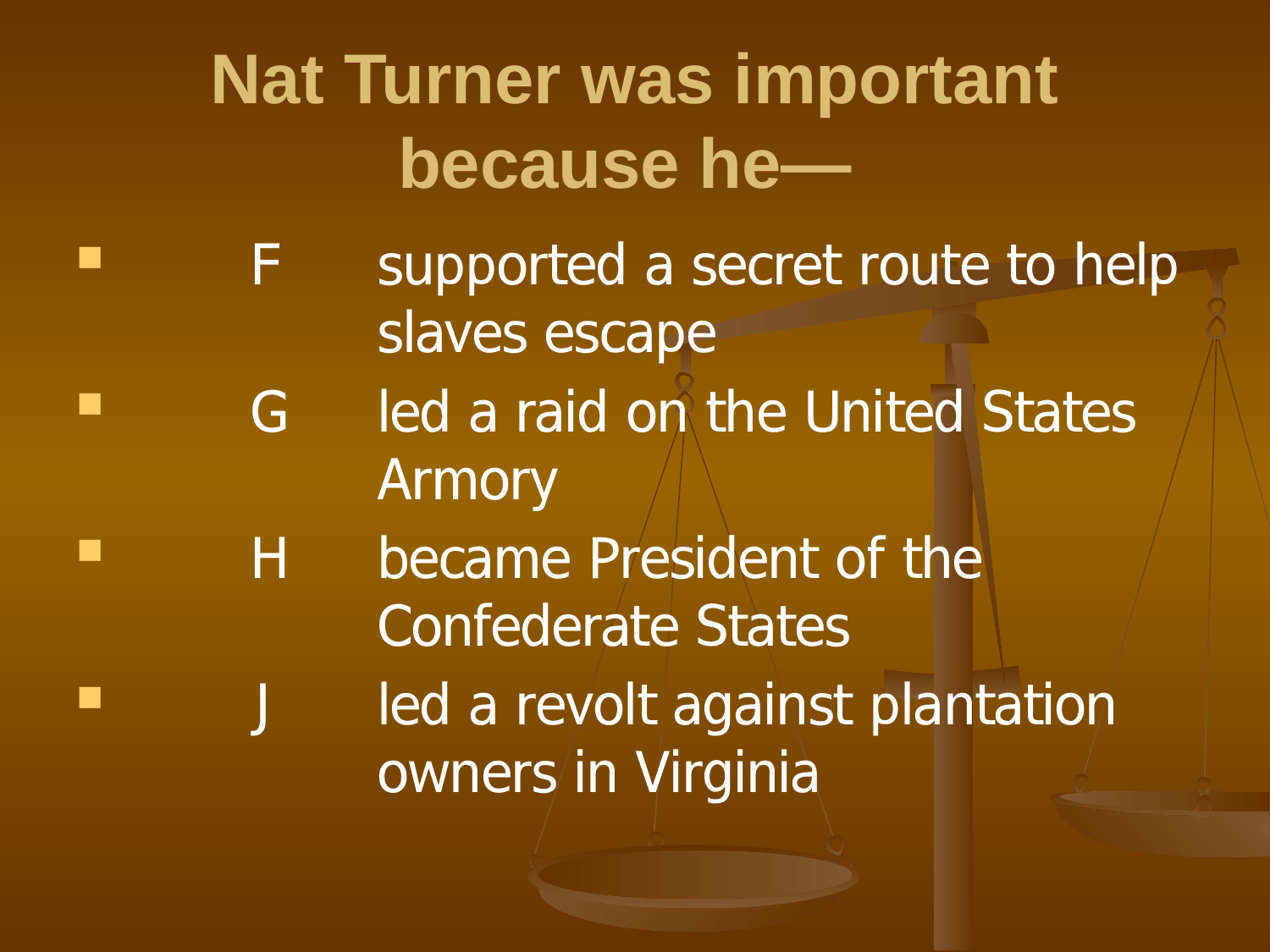

# Nat Turner was important because he—
	F	supported a secret route to help 		slaves escape
	G	led a raid on the United States 		Armory
	H	became President of the 				Confederate States
	J	led a revolt against plantation 			owners in Virginia